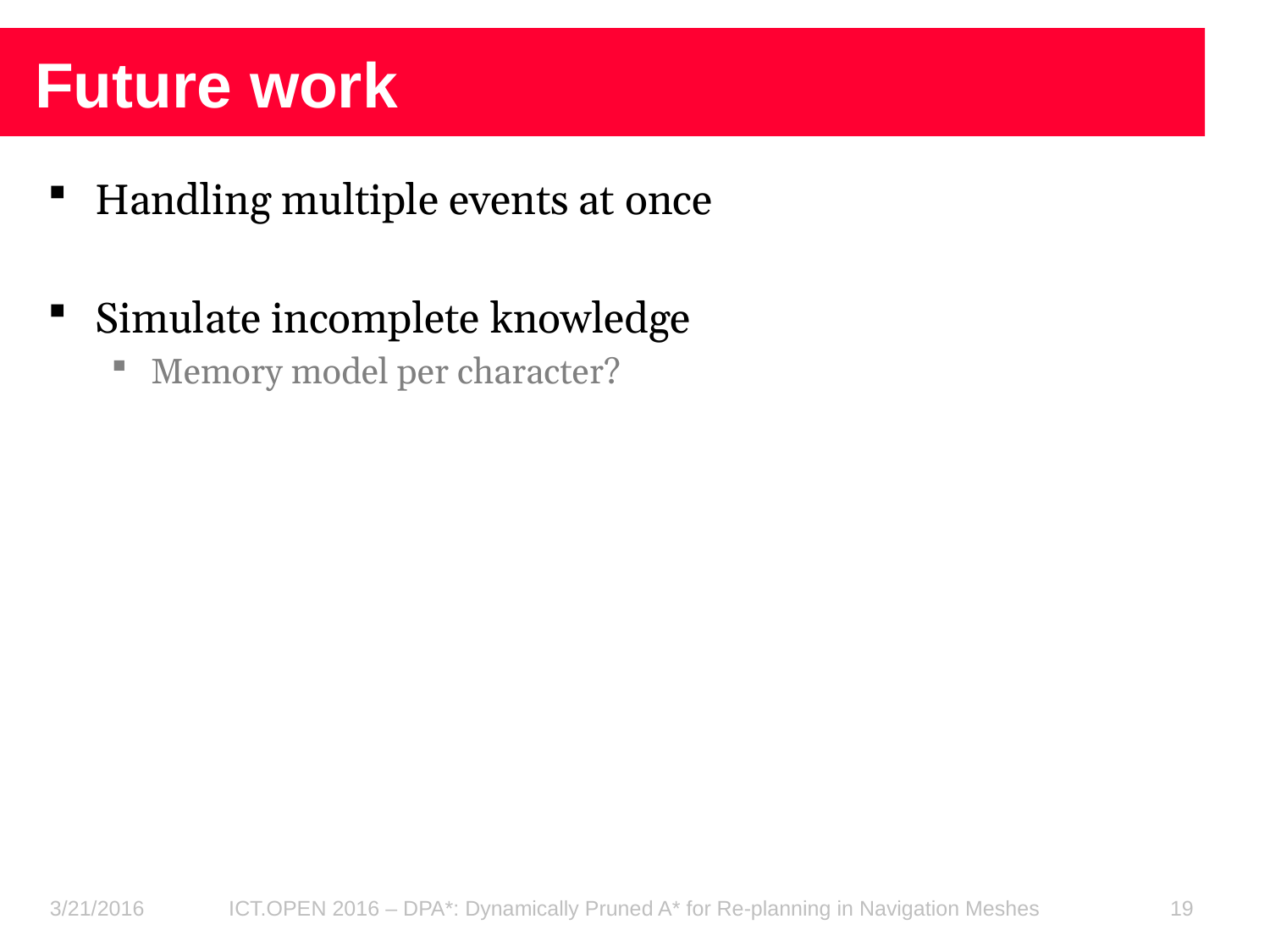

# Future work
Handling multiple events at once

Simulate incomplete knowledge
Memory model per character?
3/21/2016
ICT.OPEN 2016 – DPA*: Dynamically Pruned A* for Re-planning in Navigation Meshes
19